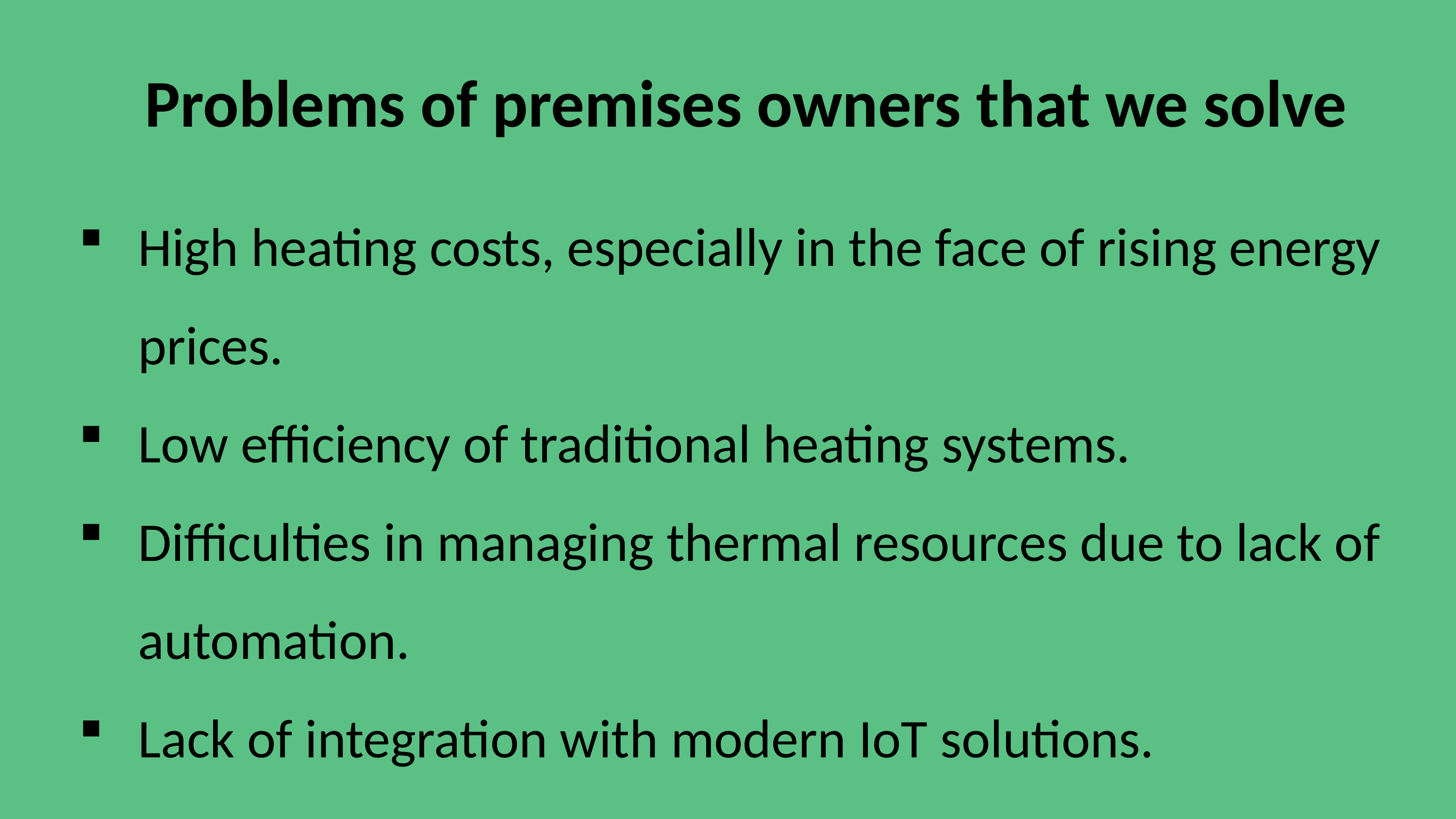

Problems of premises owners that we solve

High heating costs, especially in the face of rising energy prices.
Low efficiency of traditional heating systems.
Difficulties in managing thermal resources due to lack of automation.
Lack of integration with modern IoT solutions.